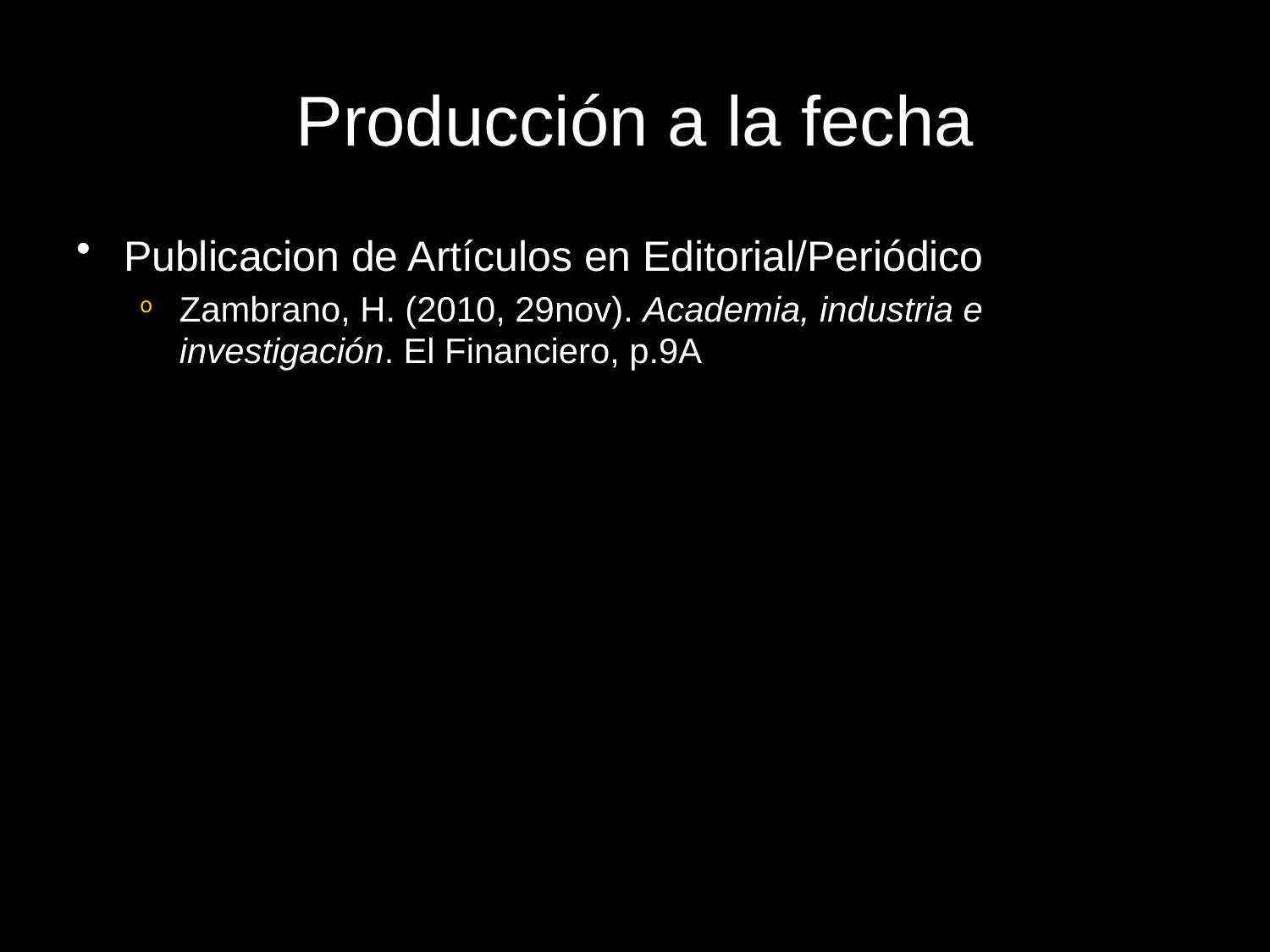

# Producción a la fecha
Publicacion de Artículos en Editorial/Periódico
Zambrano, H. (2010, 29nov). Academia, industria e investigación. El Financiero, p.9A